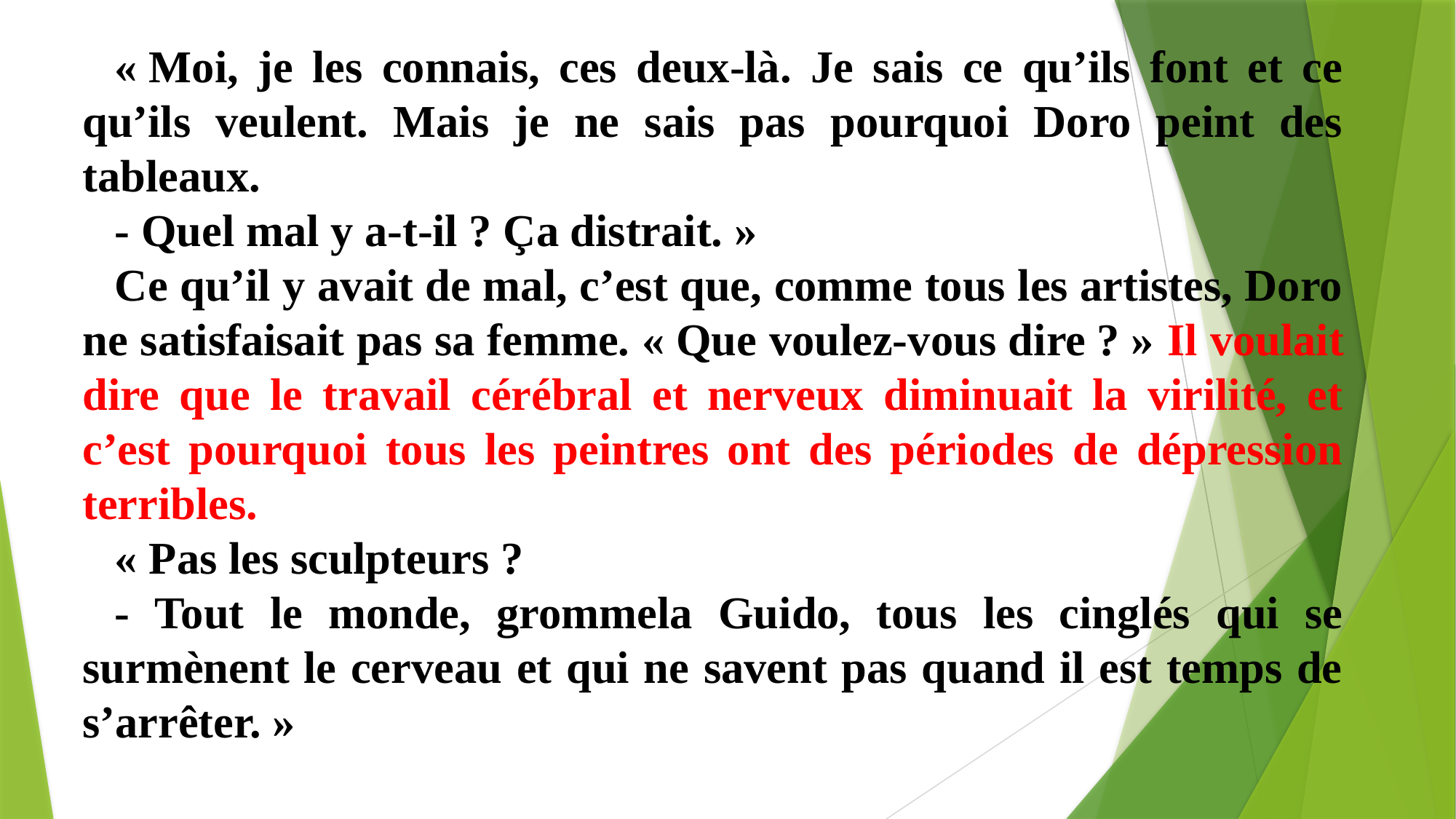

« Moi, je les connais, ces deux-là. Je sais ce qu’ils font et ce qu’ils veulent. Mais je ne sais pas pourquoi Doro peint des tableaux.
- Quel mal y a-t-il ? Ça distrait. »
Ce qu’il y avait de mal, c’est que, comme tous les artistes, Doro ne satisfaisait pas sa femme. « Que voulez-vous dire ? » Il voulait dire que le travail cérébral et nerveux diminuait la virilité, et c’est pourquoi tous les peintres ont des périodes de dépression terribles.
« Pas les sculpteurs ?
- Tout le monde, grommela Guido, tous les cinglés qui se surmènent le cerveau et qui ne savent pas quand il est temps de s’arrêter. »